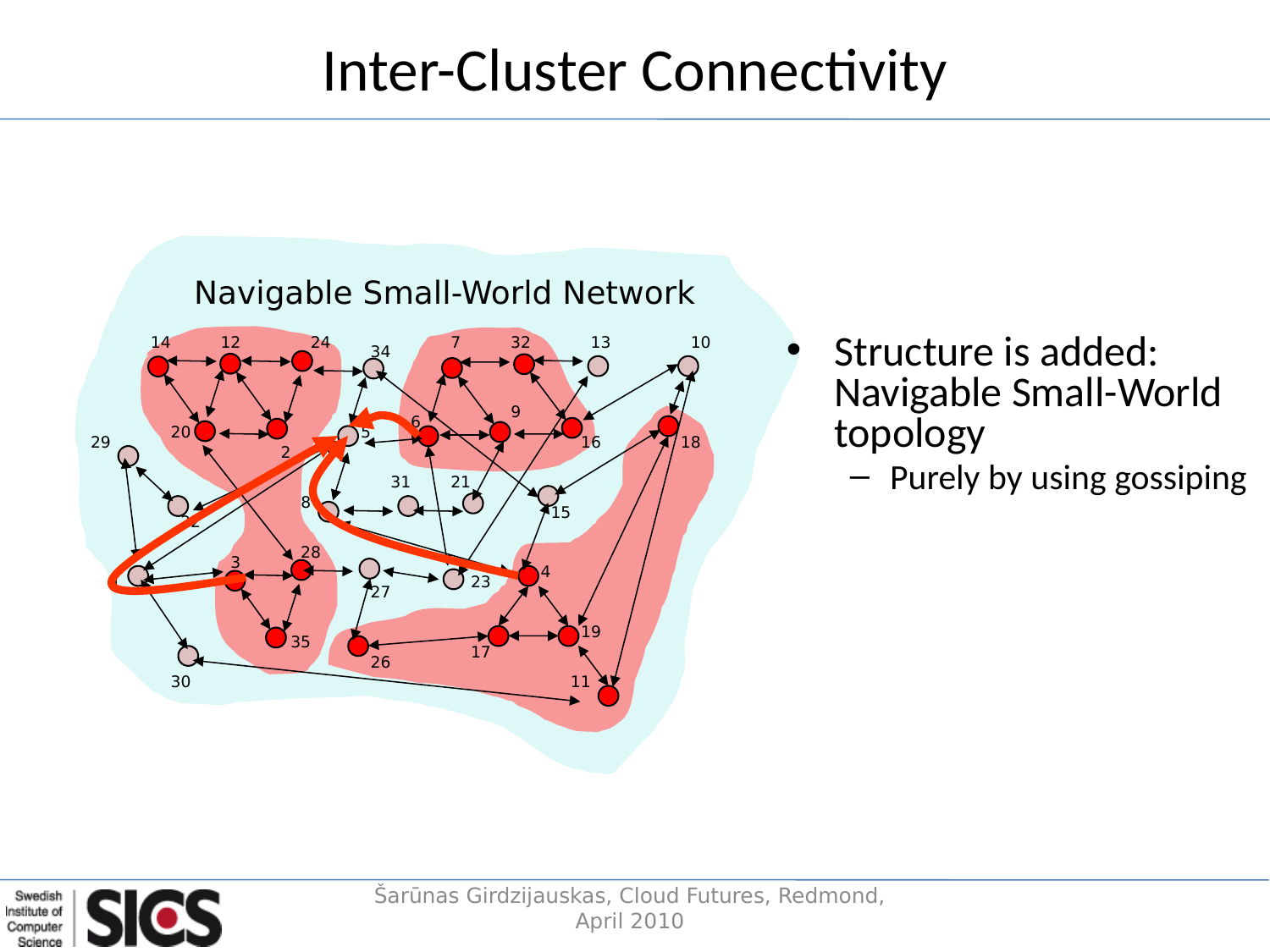

# Inter-Cluster Connectivity

Navigable Small-World Network
14
12
24
7
32
13
10
34
9
6
20
5
29
16
18
2
31
21
8
15
22
28
3
4
1
23
27
19
35
17
26
30
11

Structure is added: Navigable Small-World topology
Purely by using gossiping

Šarūnas Girdzijauskas, Cloud Futures, Redmond, April 2010